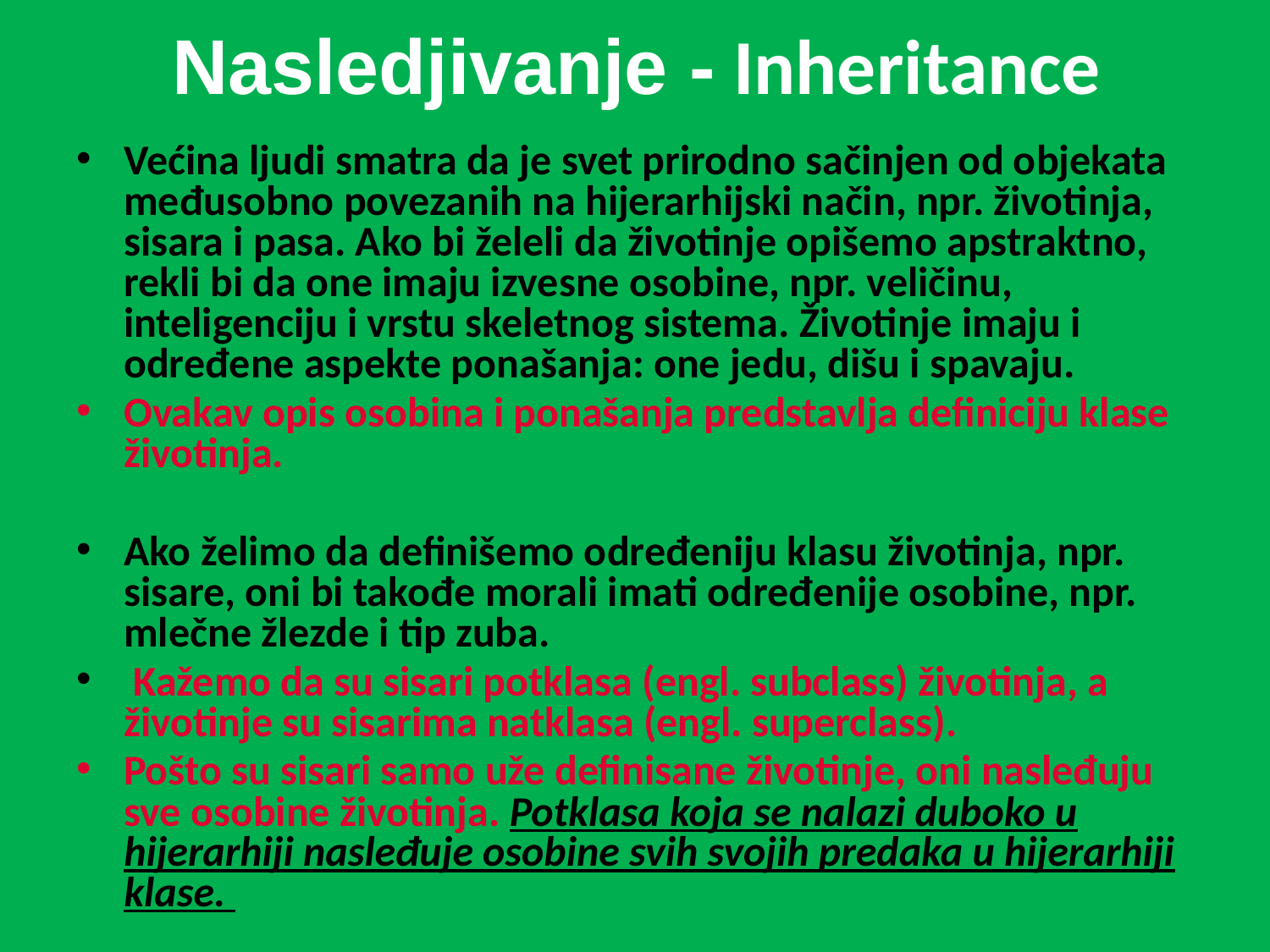

# Nasledjivanje - Inheritance
Većina ljudi smatra da je svet prirodno sačinjen od objekata međusobno povezanih na hijerarhijski način, npr. životinja, sisara i pasa. Ako bi želeli da životinje opišemo apstraktno, rekli bi da one imaju izvesne osobine, npr. veličinu, inteligenciju i vrstu skeletnog sistema. Životinje imaju i određene aspekte ponašanja: one jedu, dišu i spavaju.
Ovakav opis osobina i ponašanja predstavlja definiciju klase životinja.

Ako želimo da definišemo određeniju klasu životinja, npr. sisare, oni bi takođe morali imati određenije osobine, npr. mlečne žlezde i tip zuba.
 Kažemo da su sisari potklasa (engl. subclass) životinja, a životinje su sisarima natklasa (engl. superclass).
Pošto su sisari samo uže definisane životinje, oni nasleđuju sve osobine životinja. Potklasa koja se nalazi duboko u hijerarhiji nasleđuje osobine svih svojih predaka u hijerarhiji klase.